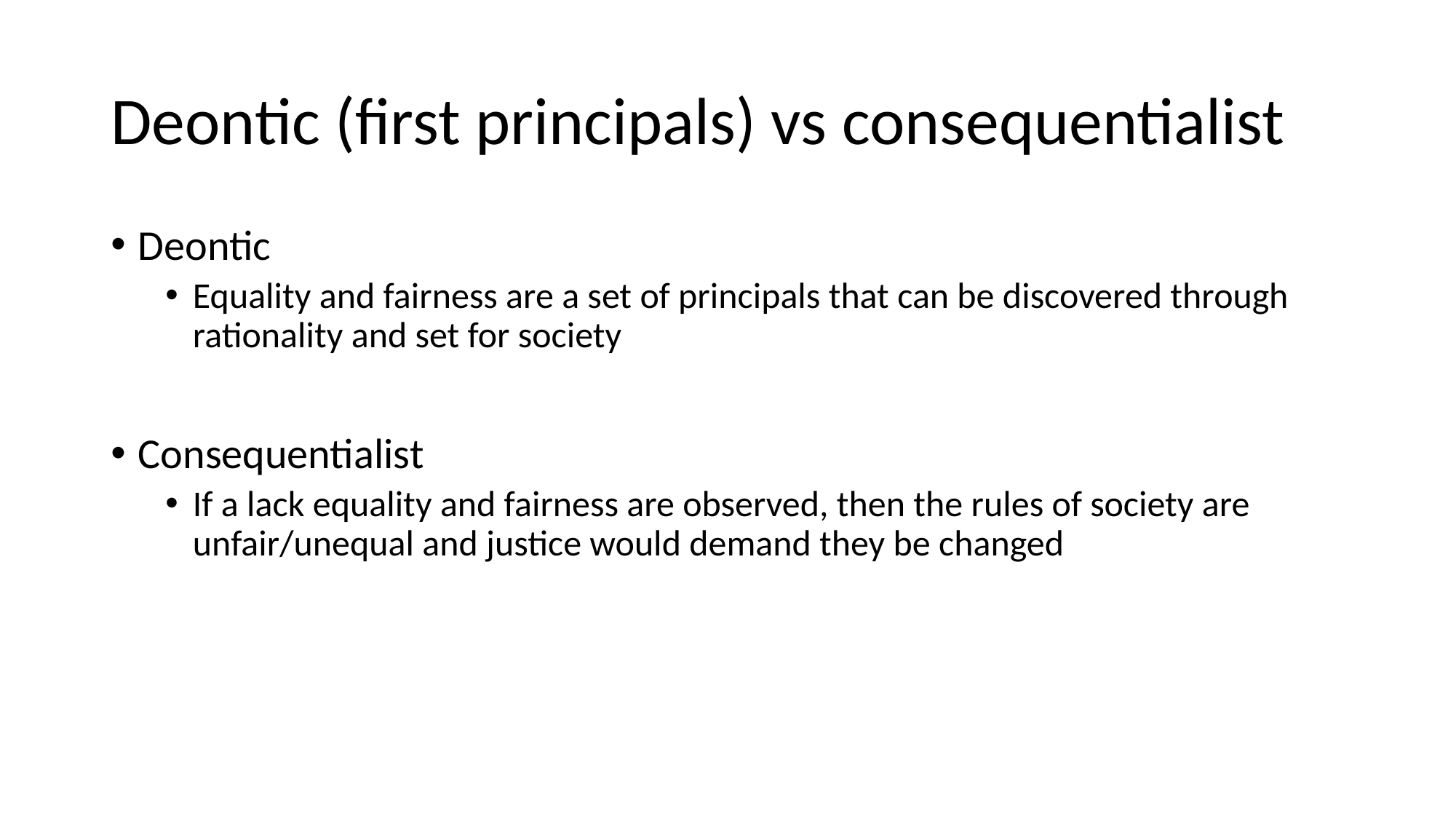

# Deontic (first principals) vs consequentialist
Deontic
Equality and fairness are a set of principals that can be discovered through rationality and set for society

Consequentialist
If a lack equality and fairness are observed, then the rules of society are unfair/unequal and justice would demand they be changed